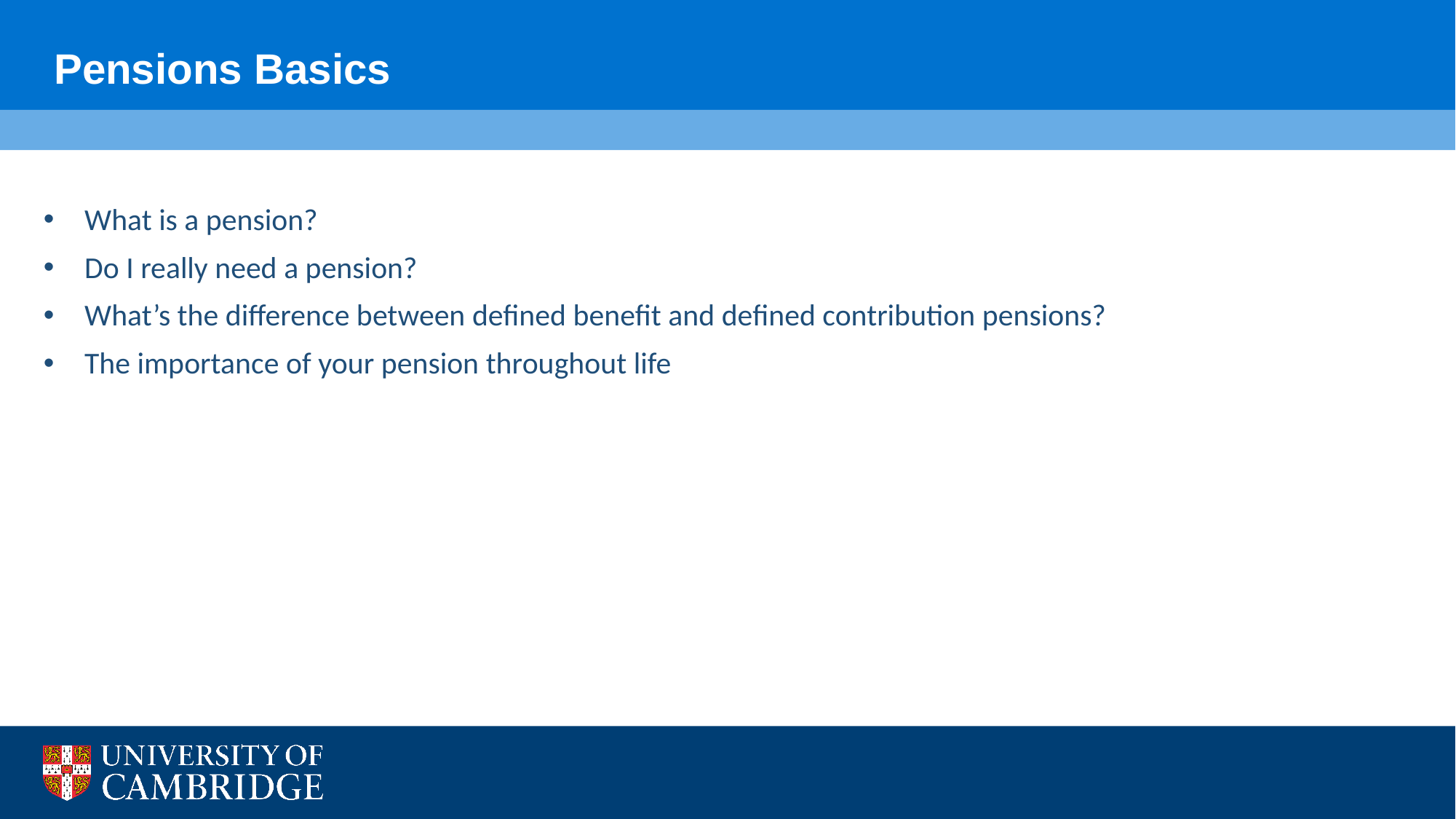

Pensions Basics
What is a pension?
Do I really need a pension?
What’s the difference between defined benefit and defined contribution pensions?
The importance of your pension throughout life